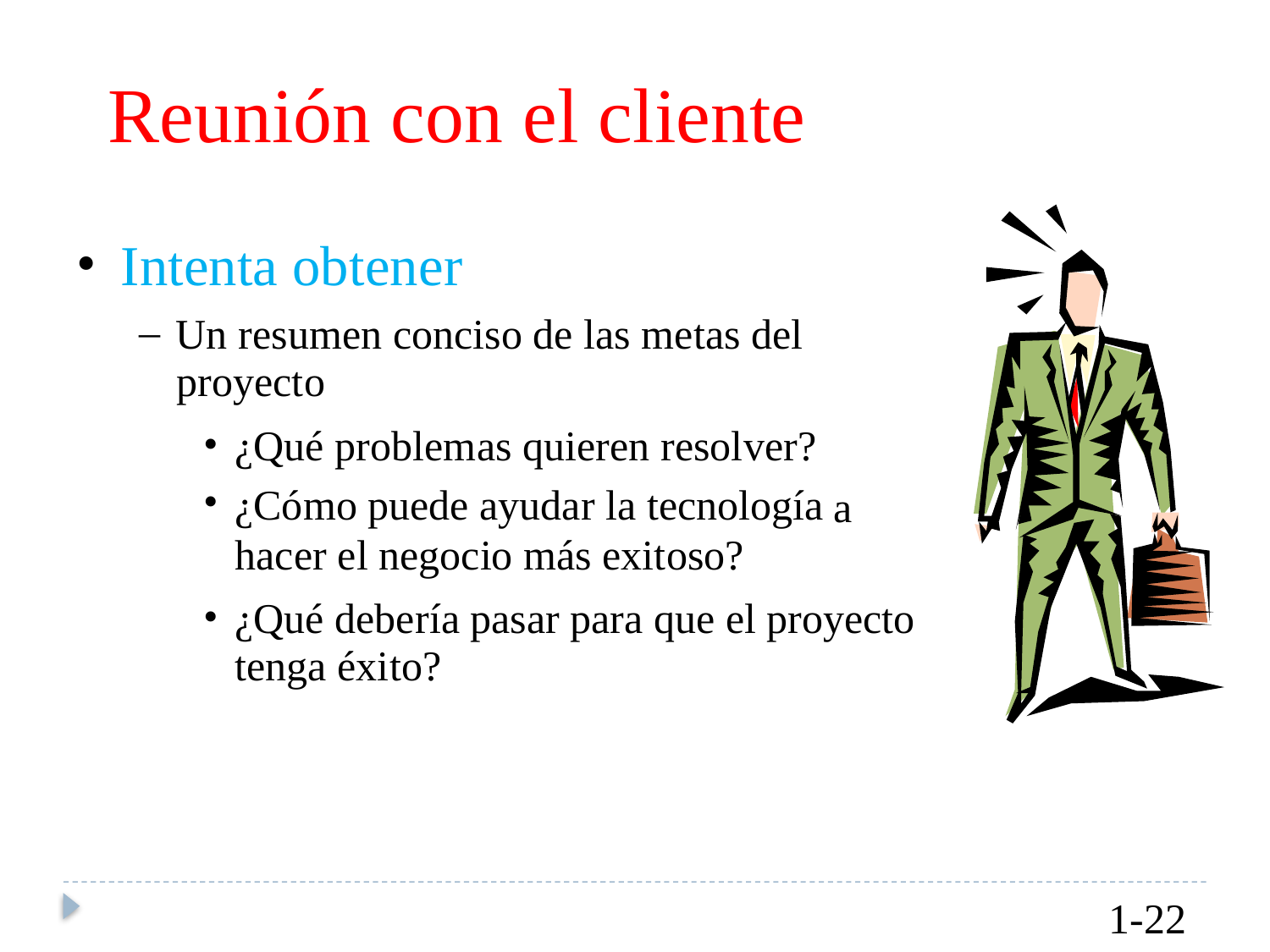

Reunión con el cliente

•
Intenta obtener

–
Un resumen conciso de las metas del
proyecto

•
•
¿Qué problemas quieren resolver?
¿Cómo puede ayudar la tecnología hacer el negocio más exitoso?
a

•
¿Qué debería
tenga éxito?
pasar
para
que
el
proyecto

1-22